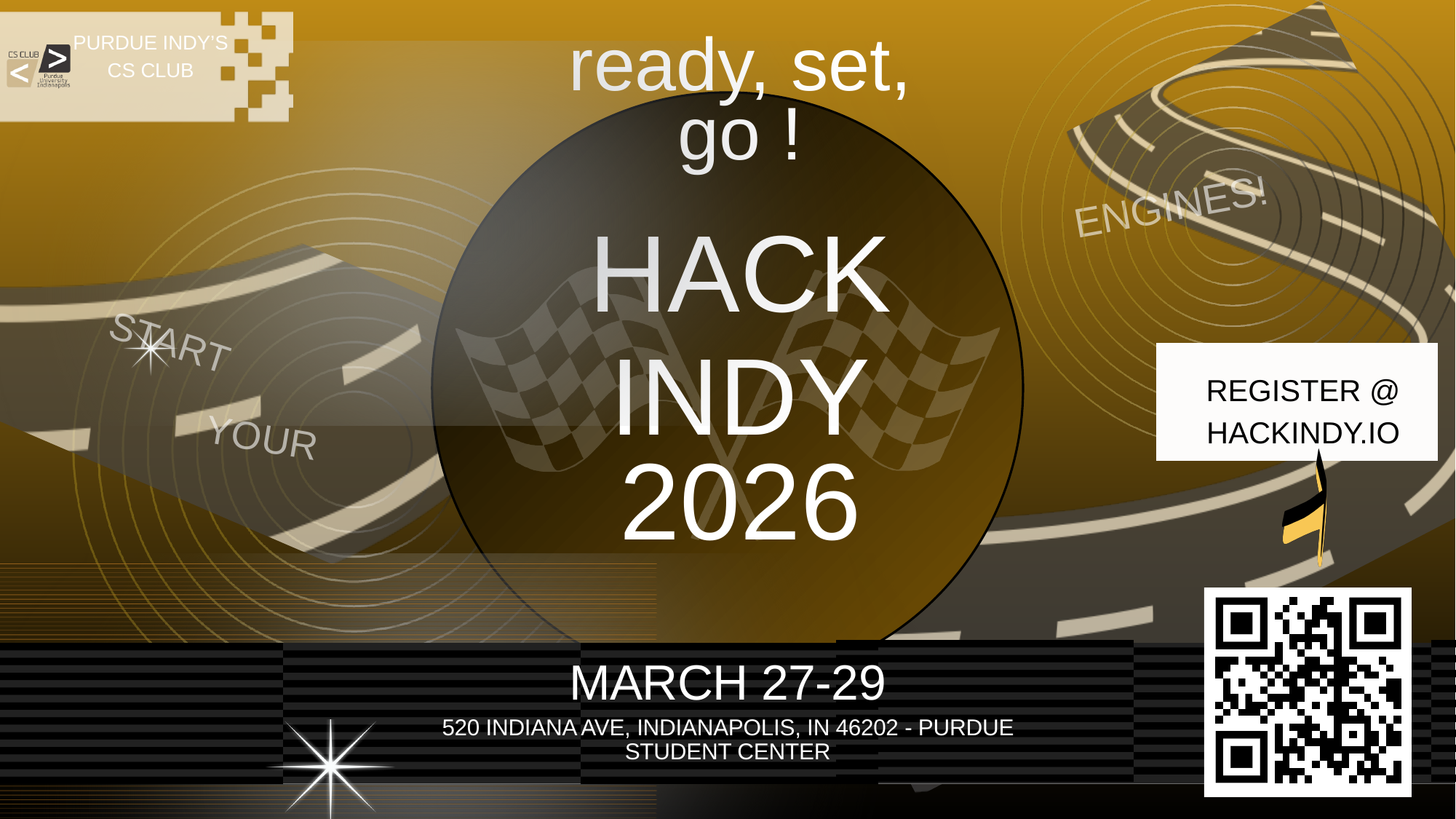

PURDUE INDY’S CS CLUB
ready, set, go !

ENGINES!
HACK
INDY
2026

START

REGISTER @ HACKINDY.IO
YOUR

MARCH 27-29
520 INDIANA AVE, INDIANAPOLIS, IN 46202 - PURDUE STUDENT CENTER